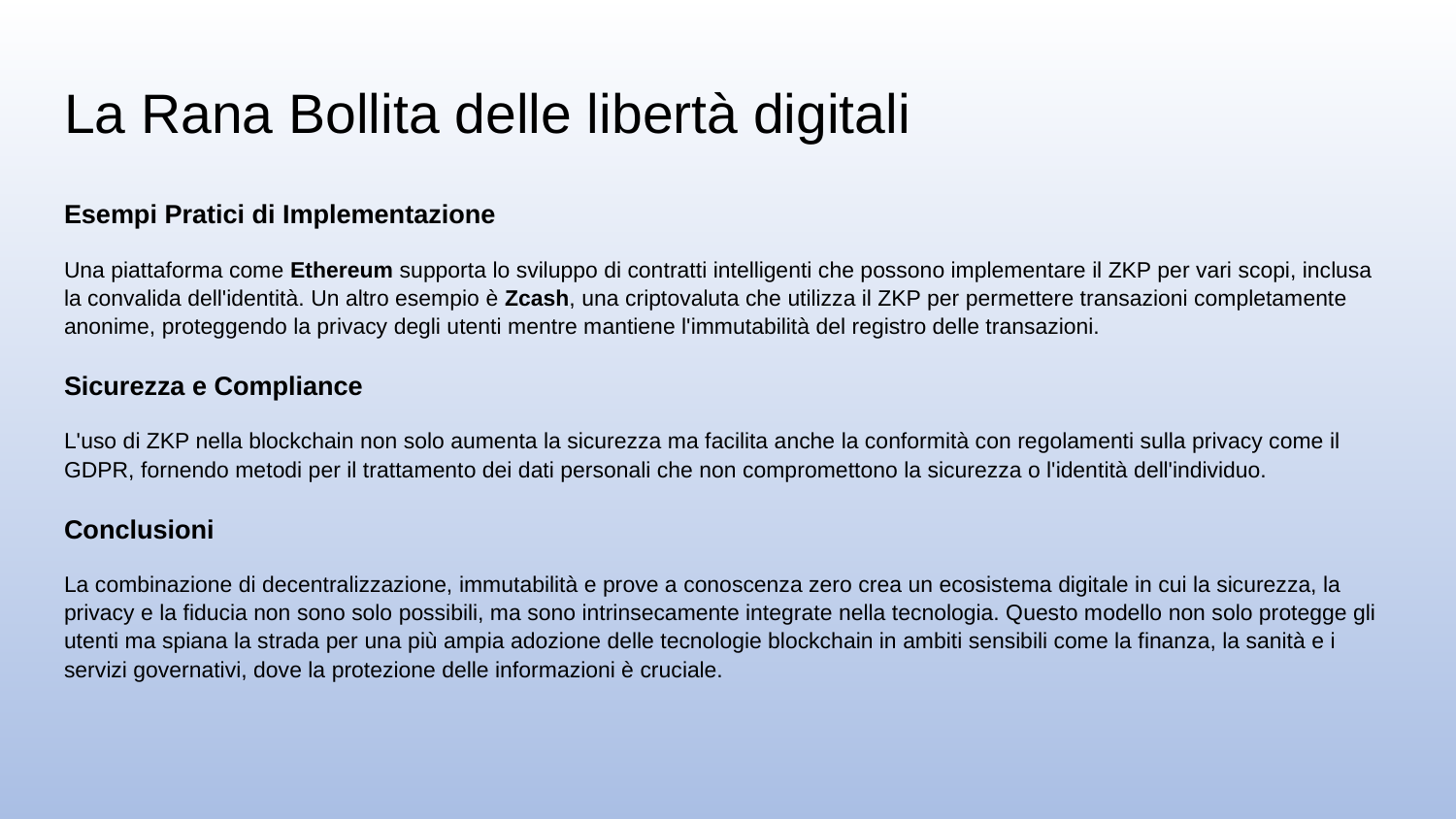

# La Rana Bollita delle libertà digitali

Esempi Pratici di Implementazione
Una piattaforma come Ethereum supporta lo sviluppo di contratti intelligenti che possono implementare il ZKP per vari scopi, inclusa la convalida dell'identità. Un altro esempio è Zcash, una criptovaluta che utilizza il ZKP per permettere transazioni completamente anonime, proteggendo la privacy degli utenti mentre mantiene l'immutabilità del registro delle transazioni.
Sicurezza e Compliance
L'uso di ZKP nella blockchain non solo aumenta la sicurezza ma facilita anche la conformità con regolamenti sulla privacy come il GDPR, fornendo metodi per il trattamento dei dati personali che non compromettono la sicurezza o l'identità dell'individuo.
Conclusioni
La combinazione di decentralizzazione, immutabilità e prove a conoscenza zero crea un ecosistema digitale in cui la sicurezza, la privacy e la fiducia non sono solo possibili, ma sono intrinsecamente integrate nella tecnologia. Questo modello non solo protegge gli utenti ma spiana la strada per una più ampia adozione delle tecnologie blockchain in ambiti sensibili come la finanza, la sanità e i servizi governativi, dove la protezione delle informazioni è cruciale.